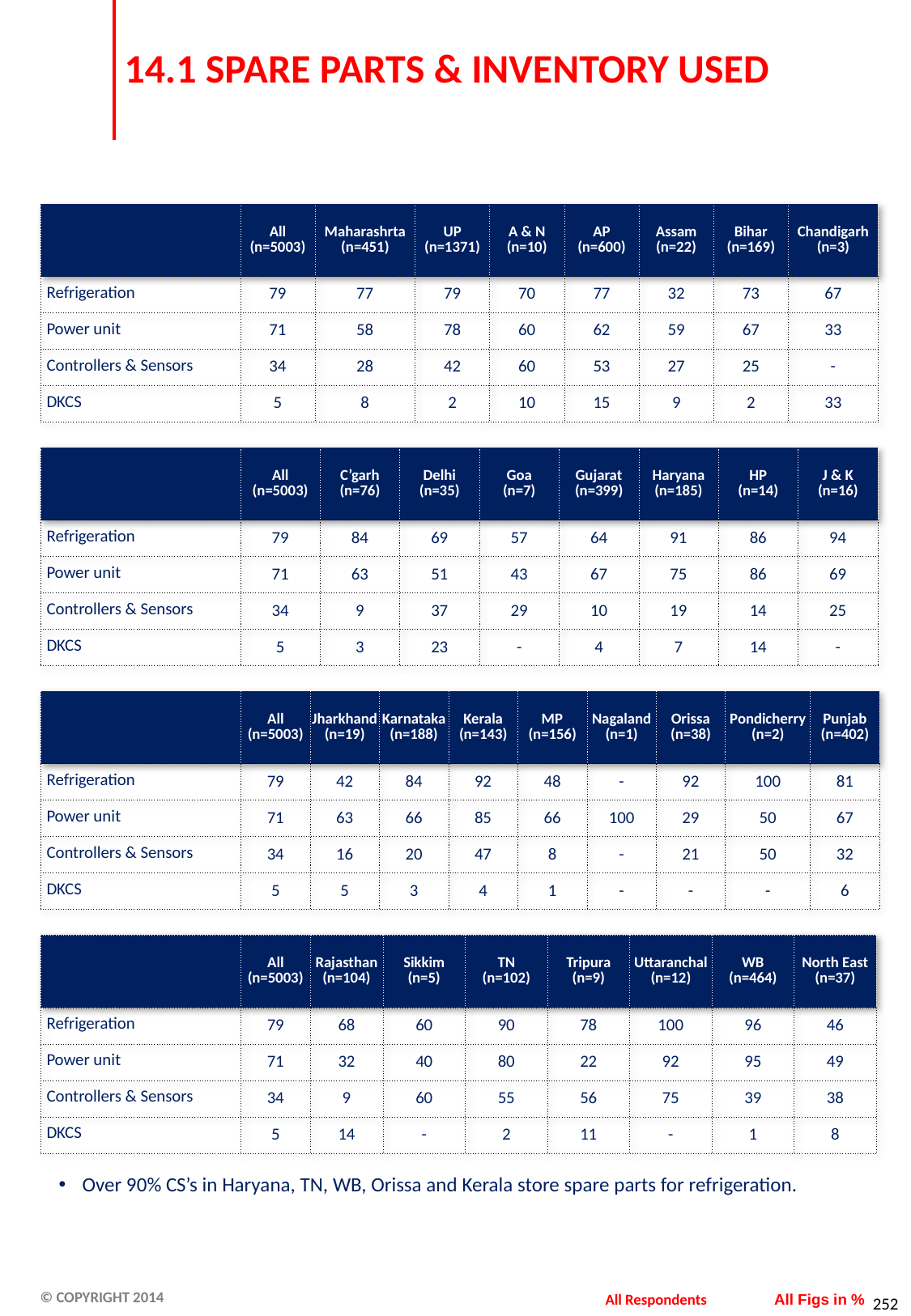

# 14.1 SPARE PARTS & INVENTORY USED
|  | All (n=5003) | Maharashrta (n=451) | UP (n=1371) | A & N (n=10) | AP (n=600) | Assam (n=22) | Bihar (n=169) | Chandigarh (n=3) |
| --- | --- | --- | --- | --- | --- | --- | --- | --- |
| Refrigeration | 79 | 77 | 79 | 70 | 77 | 32 | 73 | 67 |
| Power unit | 71 | 58 | 78 | 60 | 62 | 59 | 67 | 33 |
| Controllers & Sensors | 34 | 28 | 42 | 60 | 53 | 27 | 25 | - |
| DKCS | 5 | 8 | 2 | 10 | 15 | 9 | 2 | 33 |
|  | All (n=5003) | C’garh (n=76) | Delhi (n=35) | Goa (n=7) | Gujarat (n=399) | Haryana (n=185) | HP (n=14) | J & K (n=16) |
| --- | --- | --- | --- | --- | --- | --- | --- | --- |
| Refrigeration | 79 | 84 | 69 | 57 | 64 | 91 | 86 | 94 |
| Power unit | 71 | 63 | 51 | 43 | 67 | 75 | 86 | 69 |
| Controllers & Sensors | 34 | 9 | 37 | 29 | 10 | 19 | 14 | 25 |
| DKCS | 5 | 3 | 23 | - | 4 | 7 | 14 | - |
|  | All (n=5003) | Jharkhand (n=19) | Karnataka (n=188) | Kerala (n=143) | MP (n=156) | Nagaland (n=1) | Orissa (n=38) | Pondicherry (n=2) | Punjab (n=402) |
| --- | --- | --- | --- | --- | --- | --- | --- | --- | --- |
| Refrigeration | 79 | 42 | 84 | 92 | 48 | - | 92 | 100 | 81 |
| Power unit | 71 | 63 | 66 | 85 | 66 | 100 | 29 | 50 | 67 |
| Controllers & Sensors | 34 | 16 | 20 | 47 | 8 | - | 21 | 50 | 32 |
| DKCS | 5 | 5 | 3 | 4 | 1 | - | - | - | 6 |
|  | All (n=5003) | Rajasthan (n=104) | Sikkim (n=5) | TN (n=102) | Tripura (n=9) | Uttaranchal (n=12) | WB (n=464) | North East (n=37) |
| --- | --- | --- | --- | --- | --- | --- | --- | --- |
| Refrigeration | 79 | 68 | 60 | 90 | 78 | 100 | 96 | 46 |
| Power unit | 71 | 32 | 40 | 80 | 22 | 92 | 95 | 49 |
| Controllers & Sensors | 34 | 9 | 60 | 55 | 56 | 75 | 39 | 38 |
| DKCS | 5 | 14 | - | 2 | 11 | - | 1 | 8 |
Over 90% CS’s in Haryana, TN, WB, Orissa and Kerala store spare parts for refrigeration.
All Respondents
All Figs in %